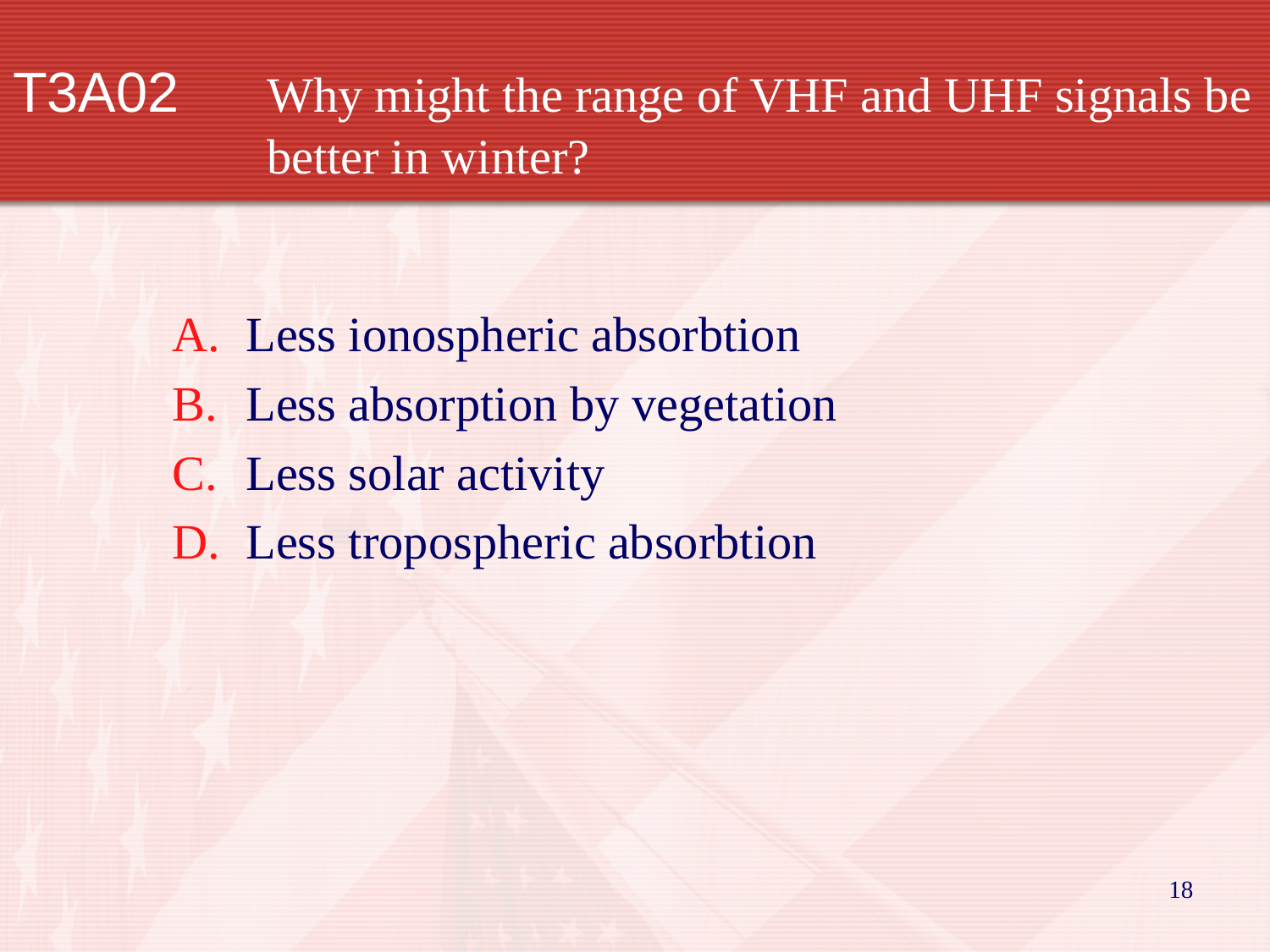

# T3A02		Why might the range of VHF and UHF signals be 		better in winter?
Less ionospheric absorbtion
Less absorption by vegetation
Less solar activity
Less tropospheric absorbtion
18